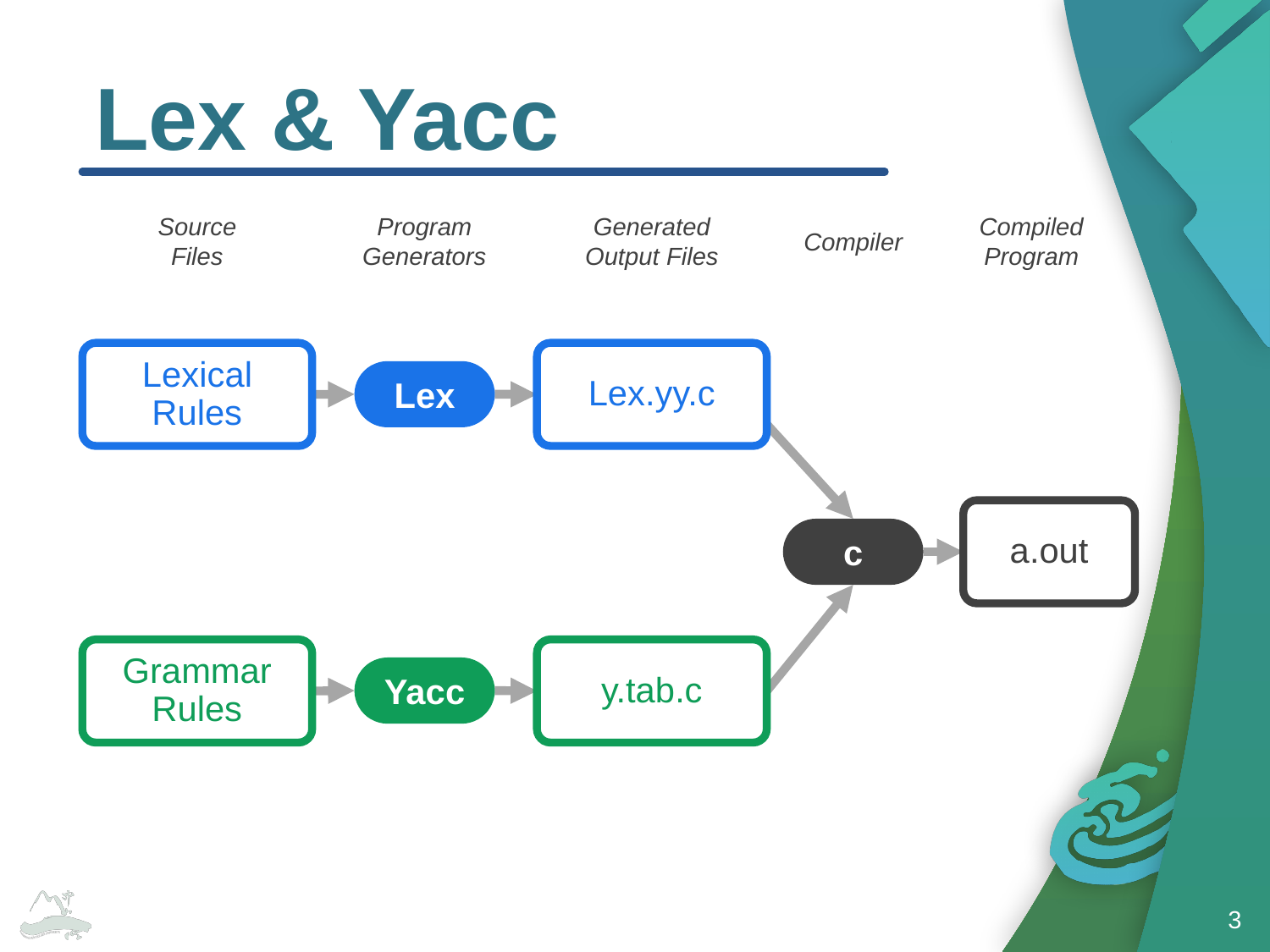

# Lex & Yacc
Source
Files
Program
Generators
Generated
Output Files
Compiled
Program
Compiler
Lexical
Rules
Lex.yy.c
Lex
a.out
c
Grammar
Rules
y.tab.c
Yacc